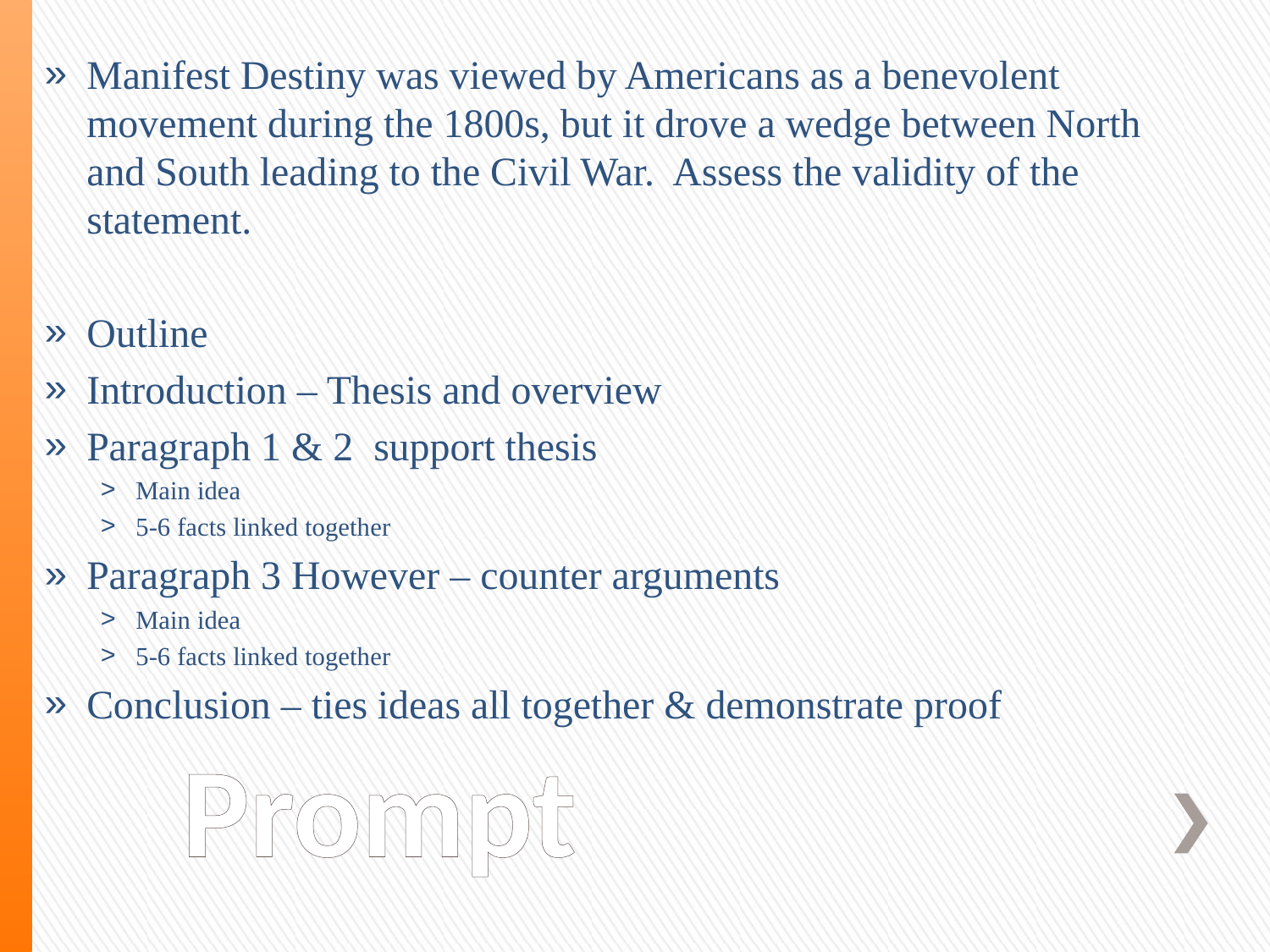

Manifest Destiny was viewed by Americans as a benevolent movement during the 1800s, but it drove a wedge between North and South leading to the Civil War.  Assess the validity of the statement.

Outline
Introduction – Thesis and overview
Paragraph 1 & 2  support thesis
Main idea
5-6 facts linked together
Paragraph 3 However – counter arguments
Main idea
5-6 facts linked together
Conclusion – ties ideas all together & demonstrate proof
# Prompt